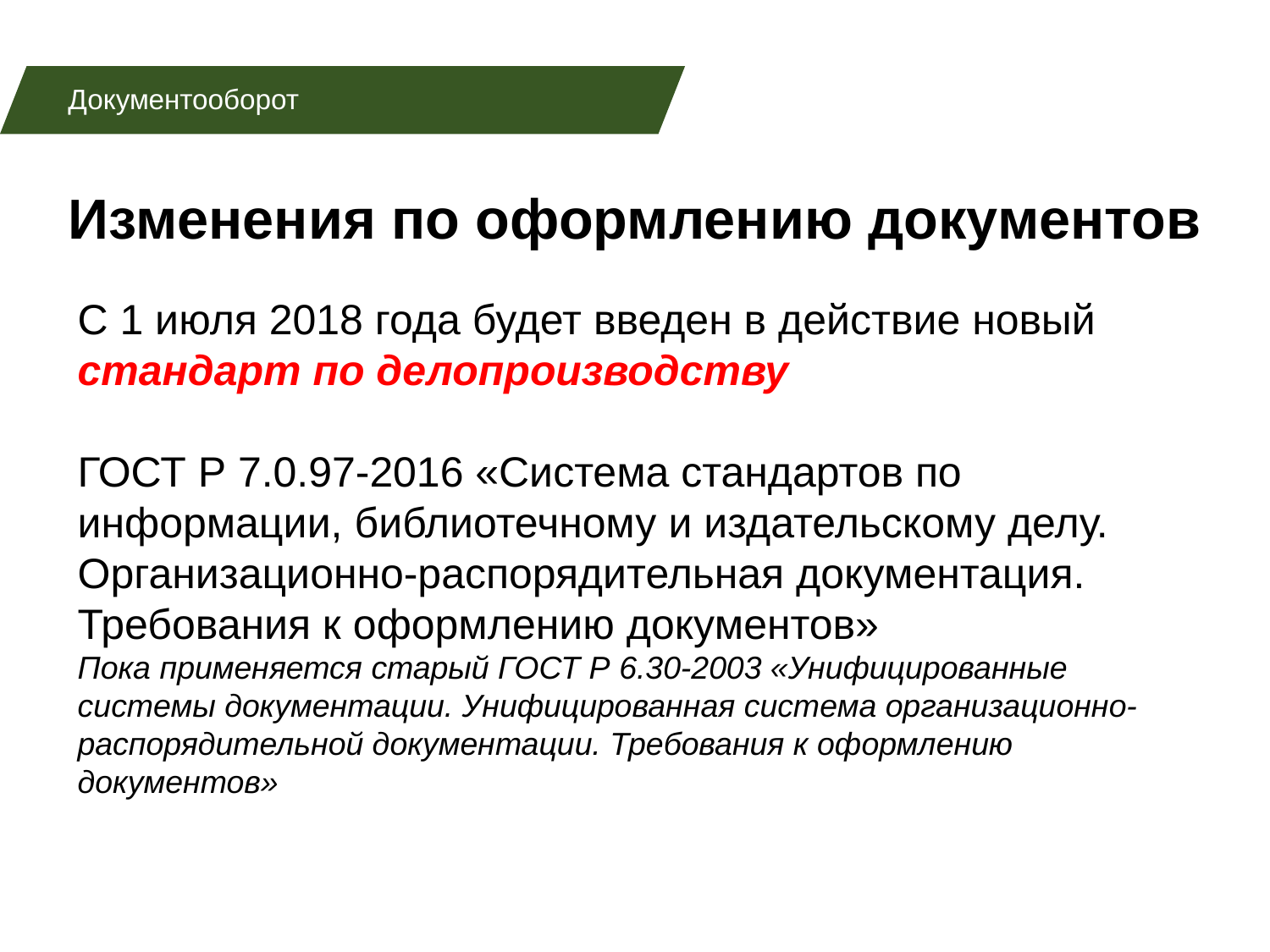

Документооборот
Изменения по оформлению документов
С 1 июля 2018 года будет введен в действие новый стандарт по делопроизводству

ГОСТ Р 7.0.97-2016 «Система стандартов по информации, библиотечному и издательскому делу. Организационно-распорядительная документация. Требования к оформлению документов»
Пока применяется старый ГОСТ Р 6.30-2003 «Унифицированные системы документации. Унифицированная система организационно-распорядительной документации. Требования к оформлению документов»